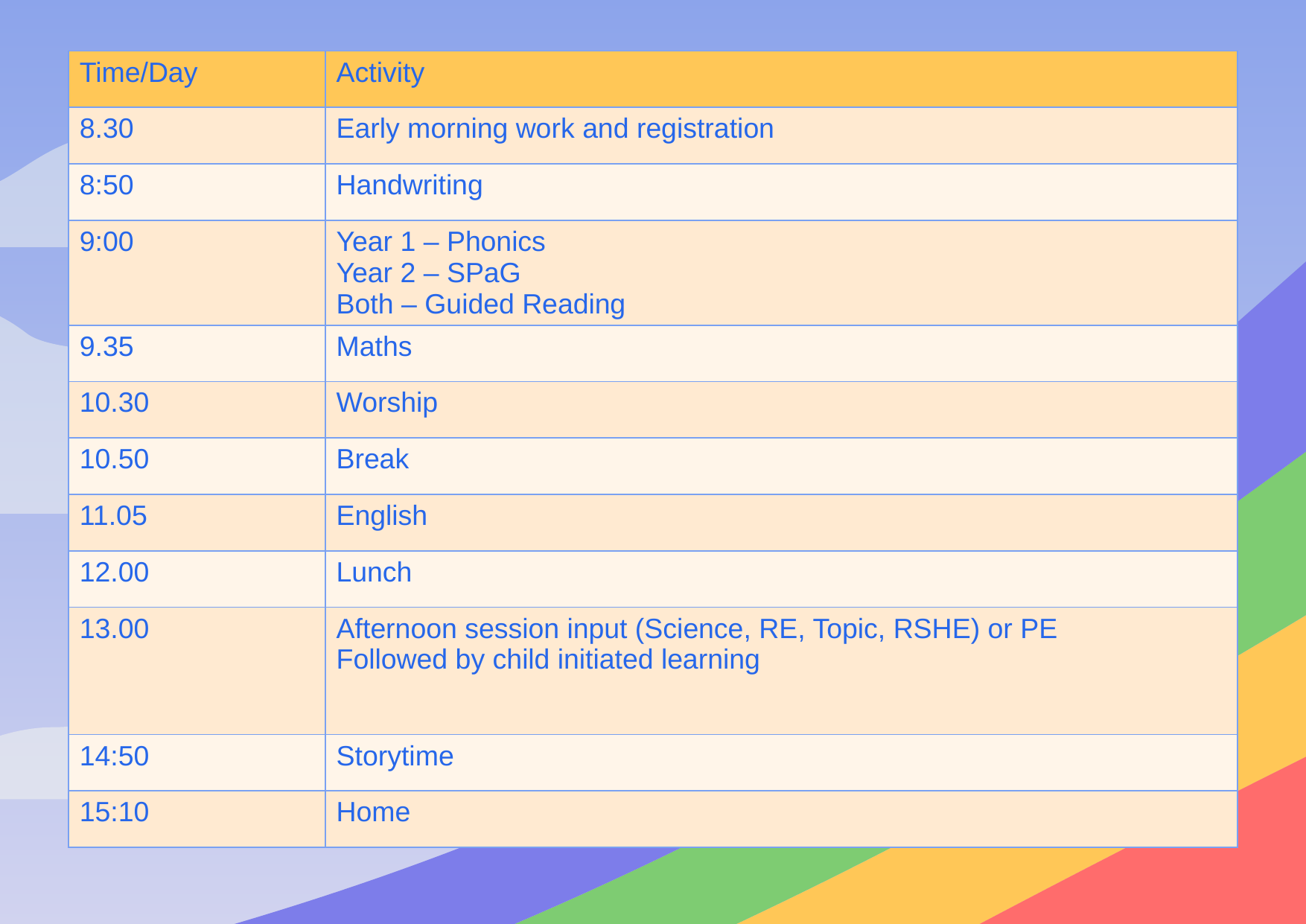

| Time/Day | Activity |
| --- | --- |
| 8.30 | Early morning work and registration |
| 8:50 | Handwriting |
| 9:00 | Year 1 – Phonics Year 2 – SPaG Both – Guided Reading |
| 9.35 | Maths |
| 10.30 | Worship |
| 10.50 | Break |
| 11.05 | English |
| 12.00 | Lunch |
| 13.00 | Afternoon session input (Science, RE, Topic, RSHE) or PE Followed by child initiated learning |
| 14:50 | Storytime |
| 15:10 | Home |